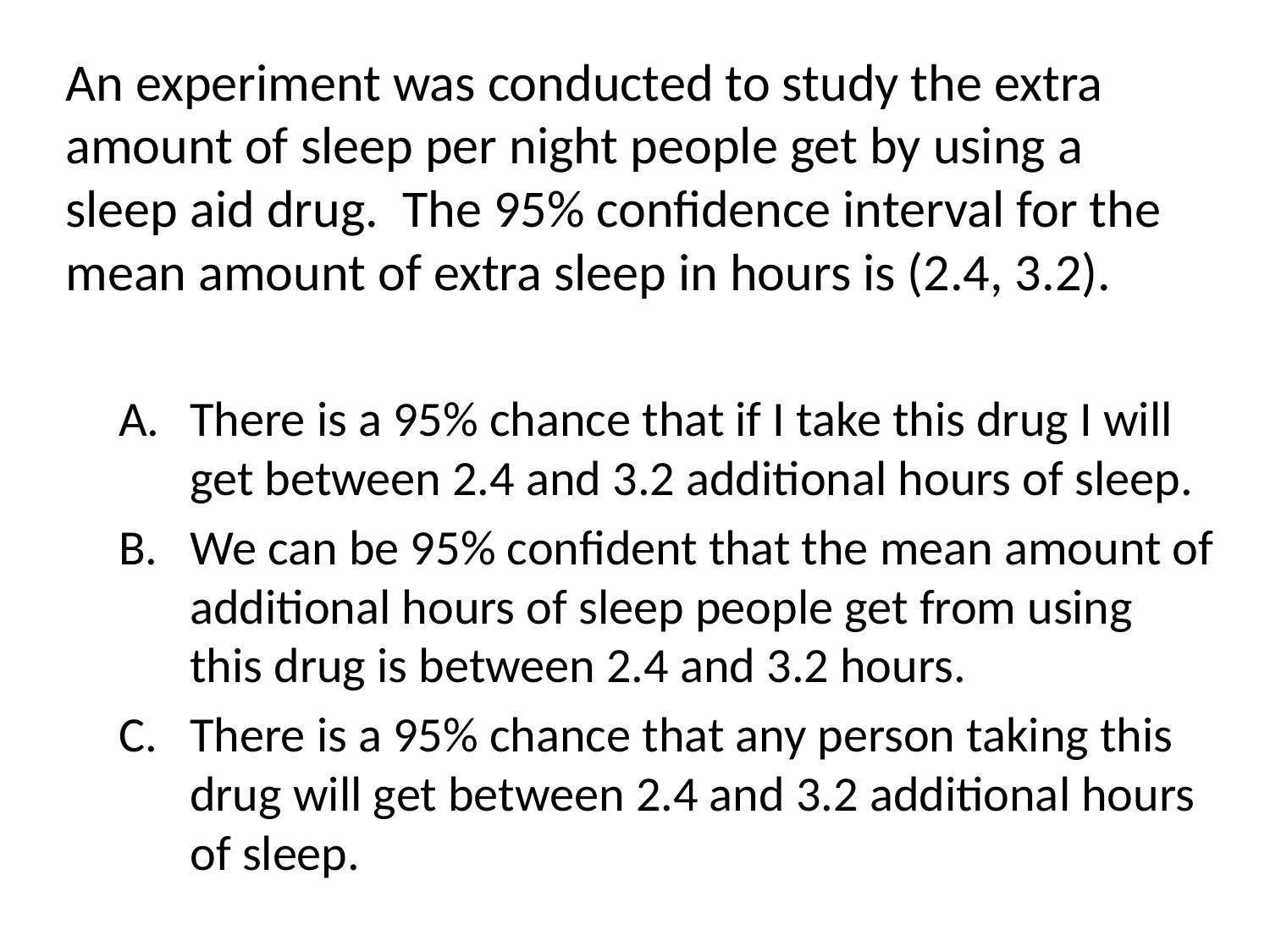

# An experiment was conducted to study the extra amount of sleep per night people get by using a sleep aid drug.  The 95% confidence interval for the mean amount of extra sleep in hours is (2.4, 3.2).
There is a 95% chance that if I take this drug I will get between 2.4 and 3.2 additional hours of sleep.
We can be 95% confident that the mean amount of additional hours of sleep people get from using this drug is between 2.4 and 3.2 hours.
There is a 95% chance that any person taking this drug will get between 2.4 and 3.2 additional hours of sleep.